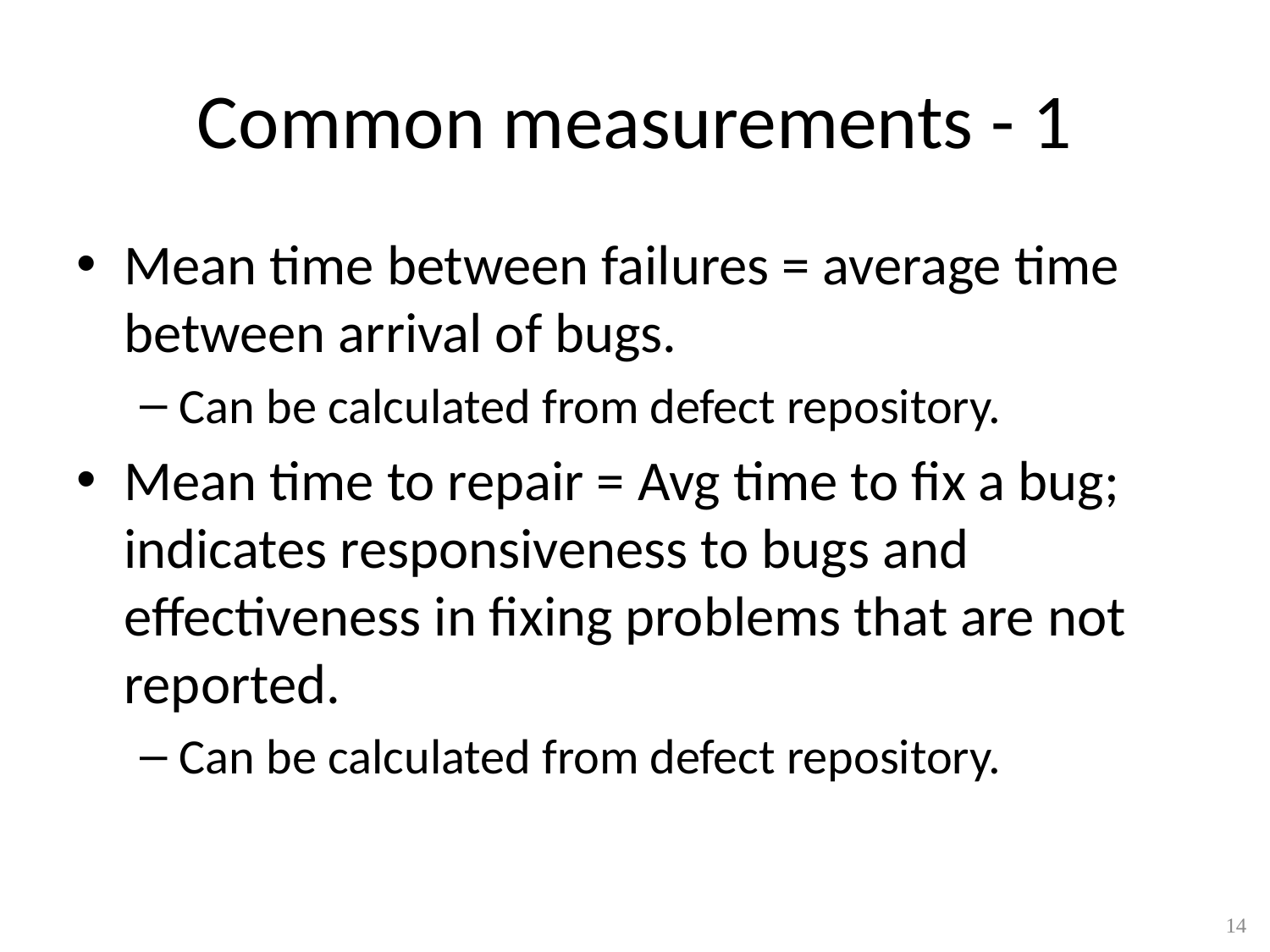

# Common measurements - 1
Mean time between failures = average time between arrival of bugs.
Can be calculated from defect repository.
Mean time to repair = Avg time to fix a bug; indicates responsiveness to bugs and effectiveness in fixing problems that are not reported.
Can be calculated from defect repository.